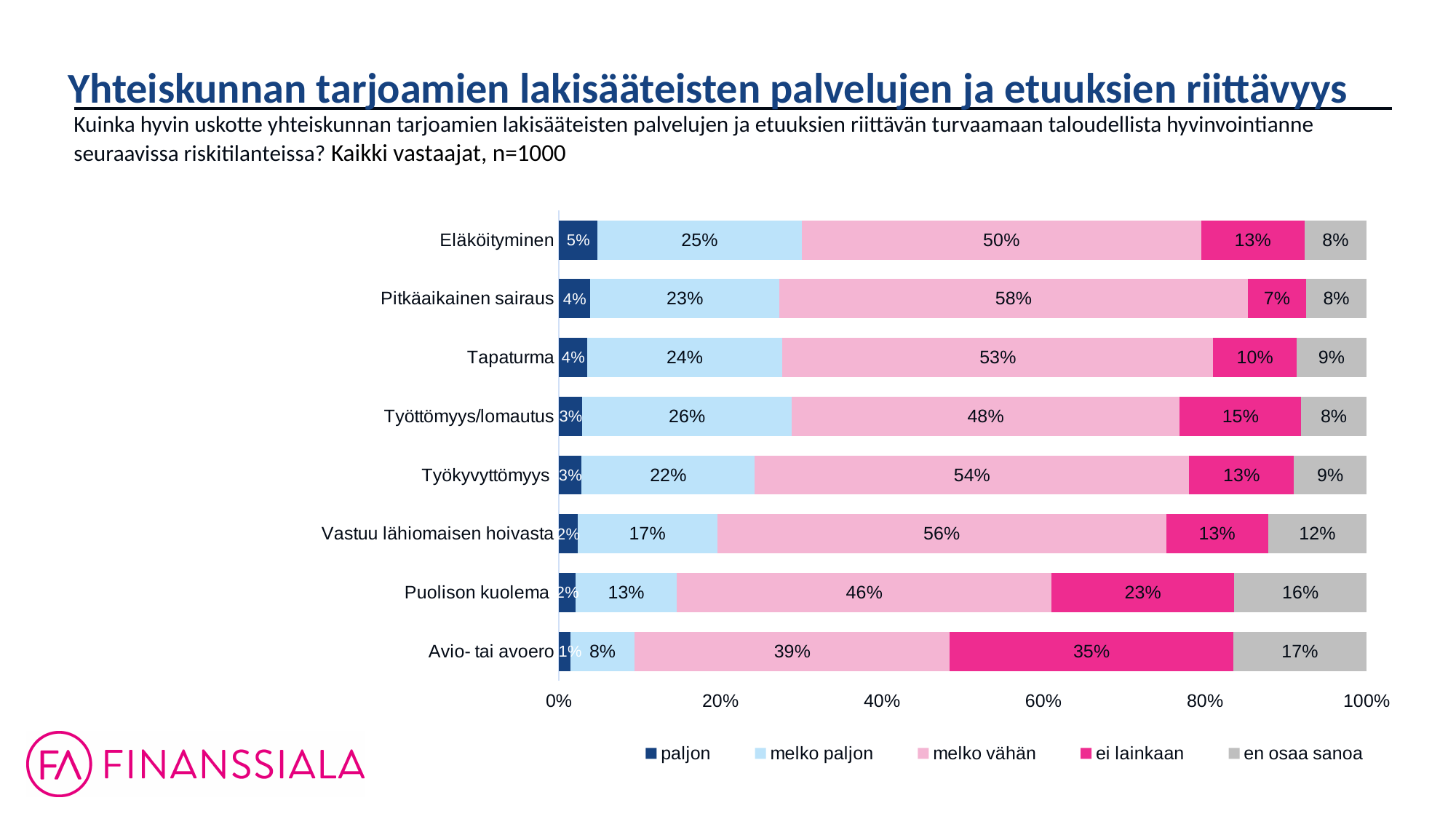

Yhteiskunnan tarjoamien lakisääteisten palvelujen ja etuuksien riittävyys
Kuinka hyvin uskotte yhteiskunnan tarjoamien lakisääteisten palvelujen ja etuuksien riittävän turvaamaan taloudellista hyvinvointianne seuraavissa riskitilanteissa? Kaikki vastaajat, n=1000

### Chart

| Category | paljon | melko paljon | melko vähän | ei lainkaan | en osaa sanoa |
|---|---|---|---|---|---|
| Eläköityminen | 0.048 | 0.253 | 0.495 | 0.128 | 0.077 |
| Pitkäaikainen sairaus | 0.039 | 0.234 | 0.58 | 0.072 | 0.075 |
| Tapaturma | 0.035 | 0.242 | 0.534 | 0.103 | 0.087 |
| Työttömyys/lomautus | 0.029 | 0.259 | 0.48 | 0.15 | 0.081 |
| Työkyvyttömyys  | 0.028 | 0.215 | 0.538 | 0.13 | 0.09 |
| Vastuu lähiomaisen hoivasta | 0.023 | 0.173 | 0.556 | 0.126 | 0.122 |
| Puolison kuolema  | 0.021 | 0.125 | 0.464 | 0.226 | 0.164 |
| Avio- tai avoero | 0.014 | 0.08 | 0.39 | 0.351 | 0.165 |